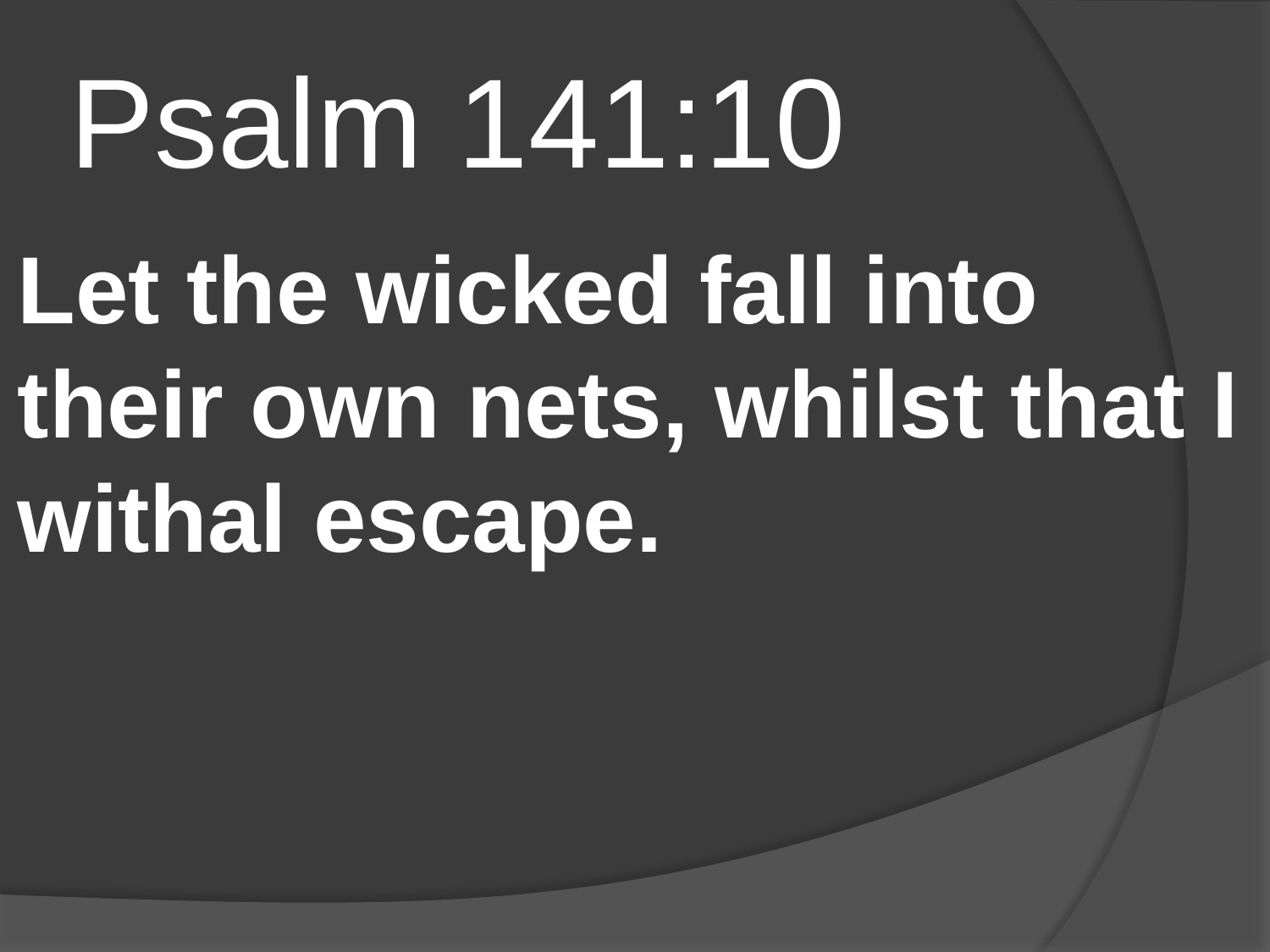

# Psalm 141:10
Let the wicked fall into their own nets, whilst that I withal escape.